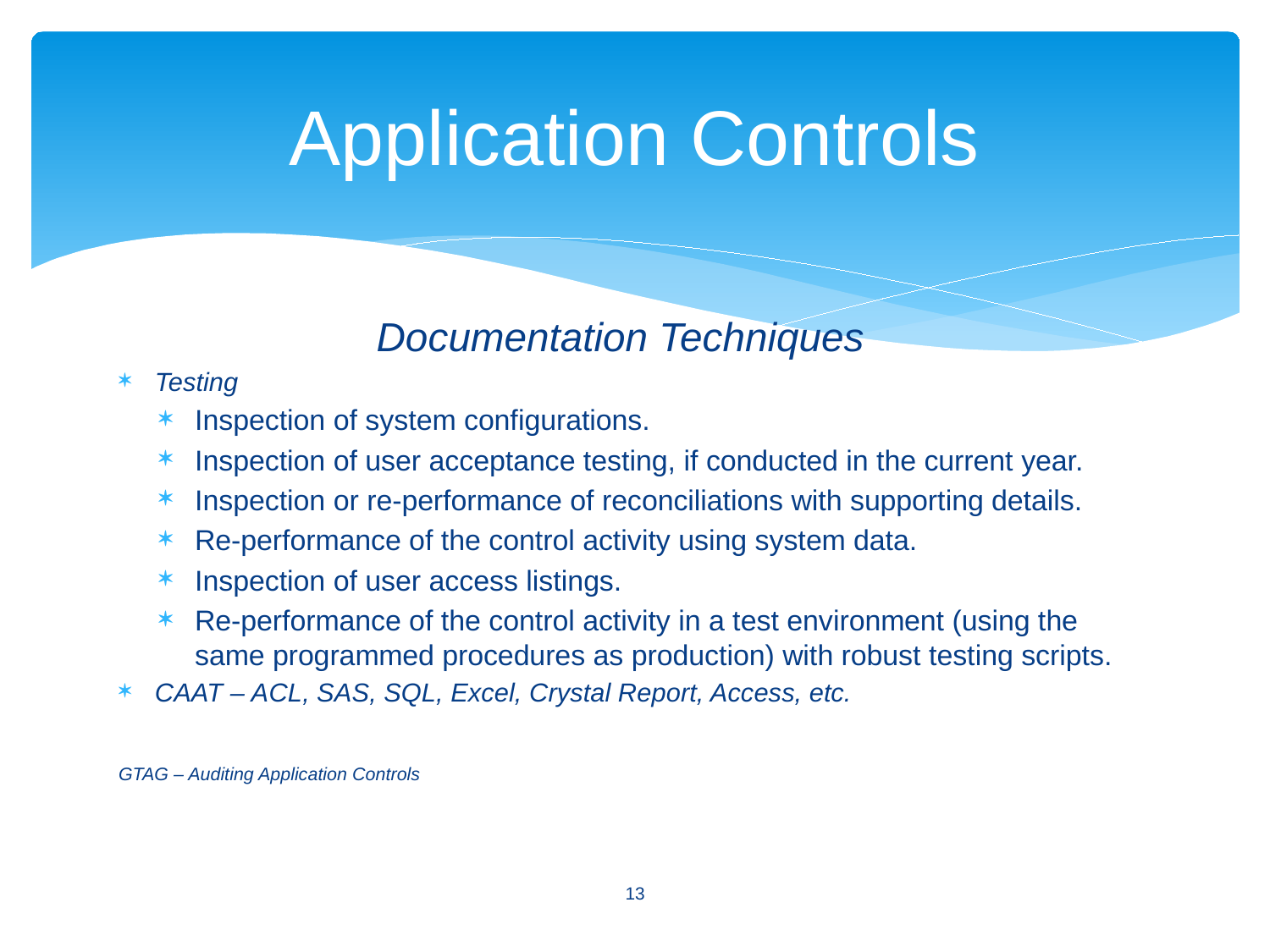

# Application Controls

Documentation Techniques
Testing
Inspection of system configurations.
Inspection of user acceptance testing, if conducted in the current year.
Inspection or re-performance of reconciliations with supporting details.
Re-performance of the control activity using system data.
Inspection of user access listings.
Re-performance of the control activity in a test environment (using the same programmed procedures as production) with robust testing scripts.
CAAT – ACL, SAS, SQL, Excel, Crystal Report, Access, etc.

GTAG – Auditing Application Controls

13